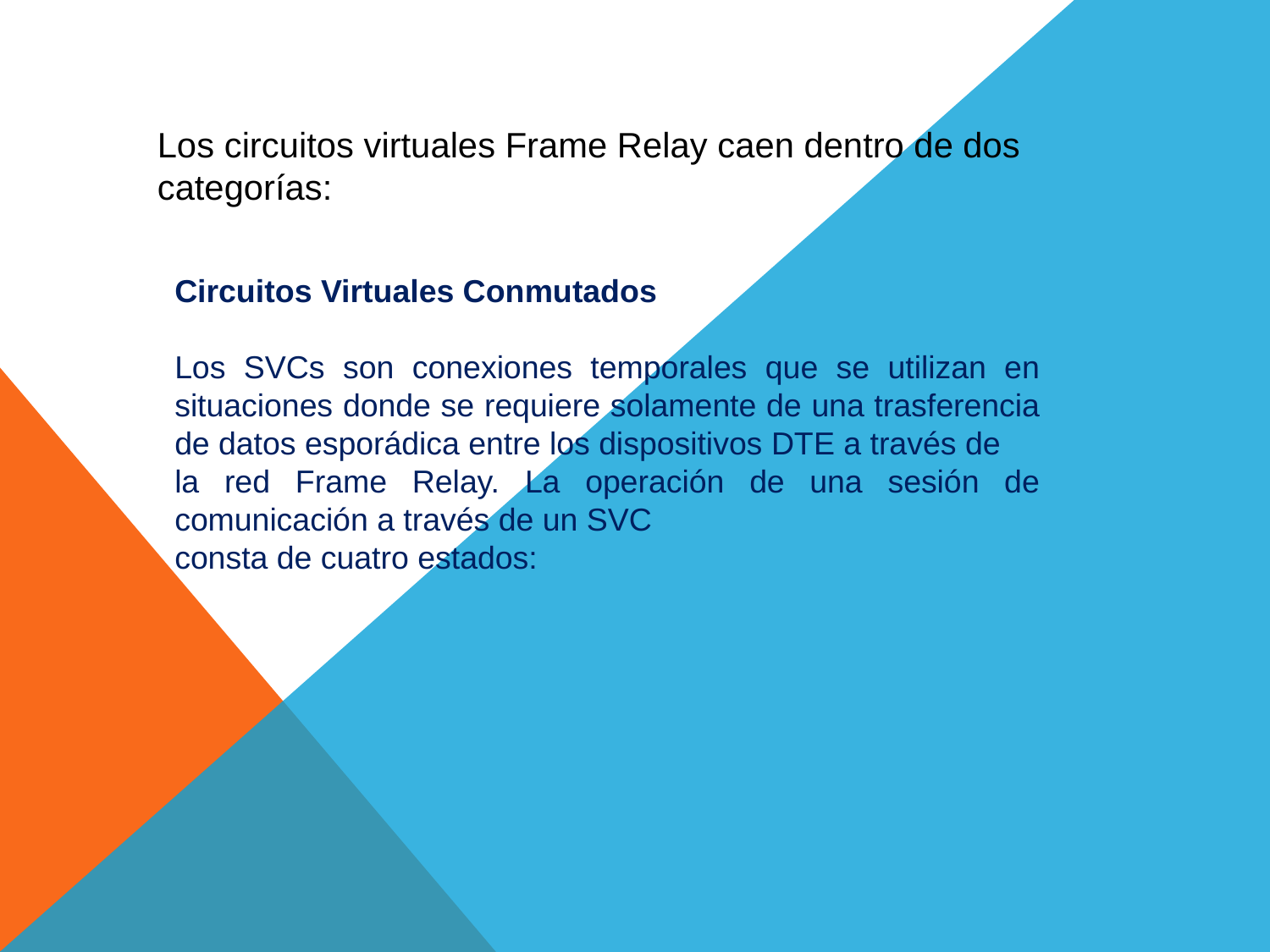

Los circuitos virtuales Frame Relay caen dentro de dos categorías:

Circuitos Virtuales Conmutados

Los SVCs son conexiones temporales que se utilizan en situaciones donde se requiere solamente de una trasferencia de datos esporádica entre los dispositivos DTE a través de
la red Frame Relay. La operación de una sesión de comunicación a través de un SVC
consta de cuatro estados: